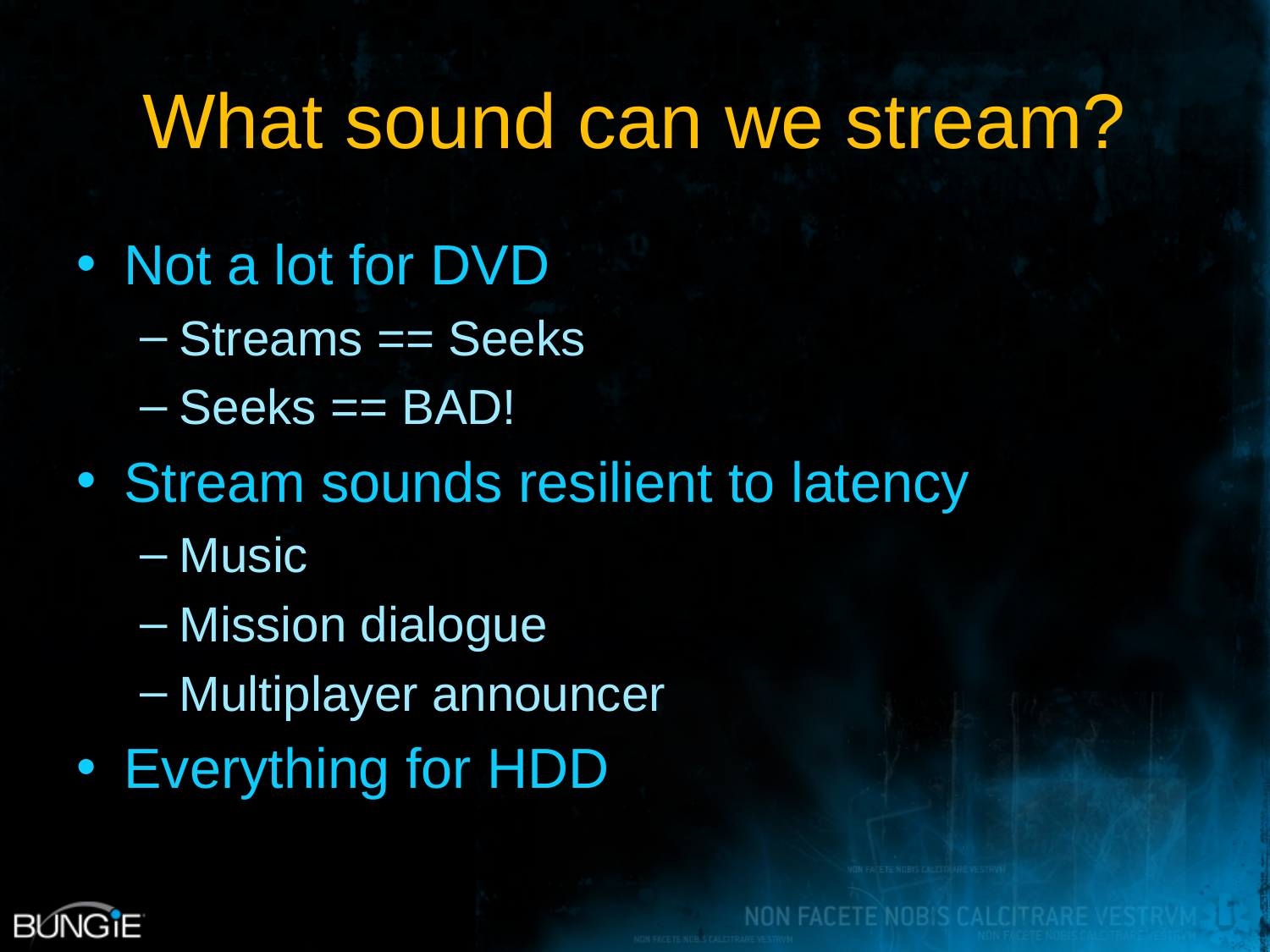

# What sound can we stream?
Not a lot for DVD
Streams == Seeks
Seeks == BAD!
Stream sounds resilient to latency
Music
Mission dialogue
Multiplayer announcer
Everything for HDD